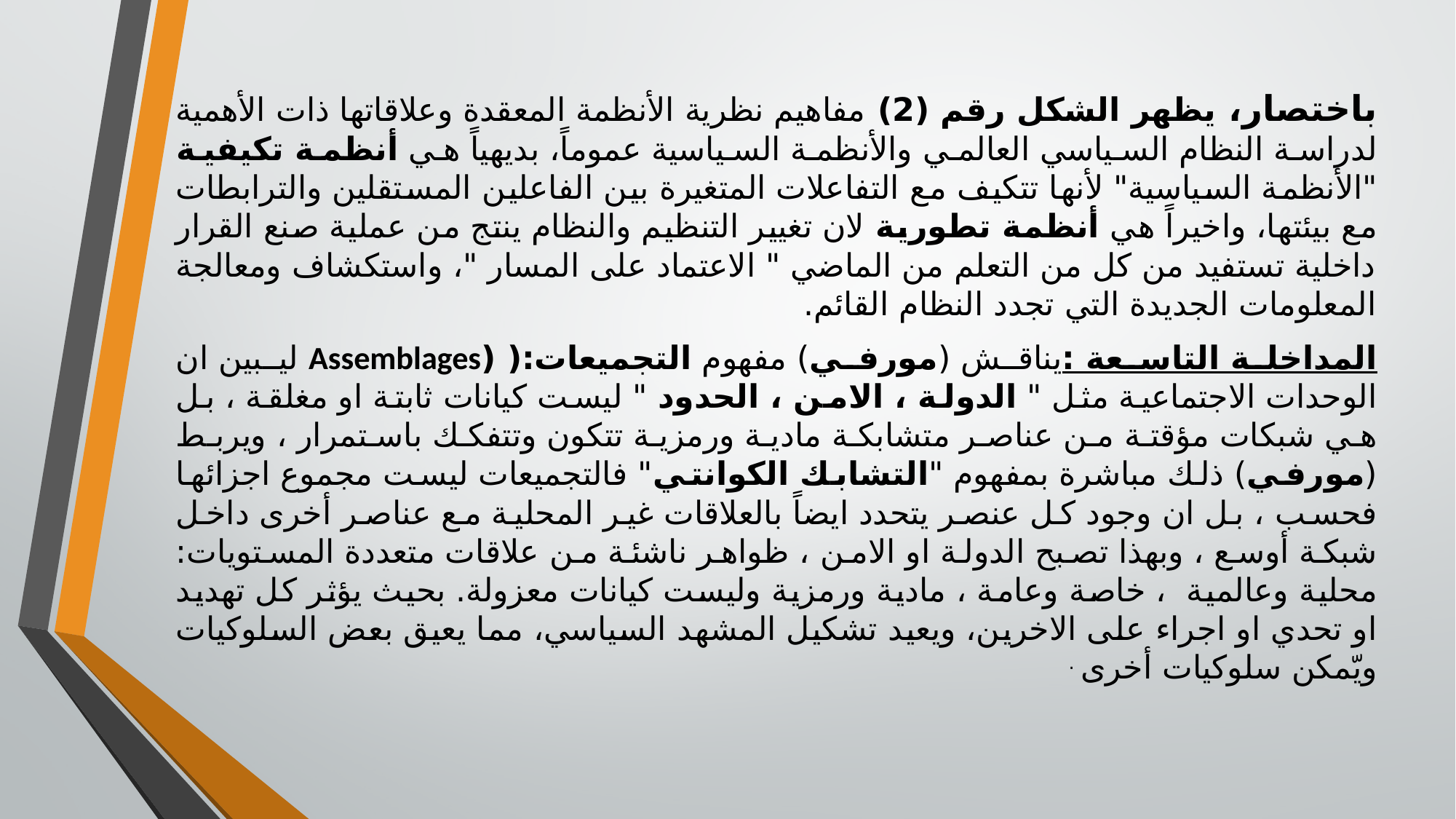

باختصار، يظهر الشكل رقم (2) مفاهيم نظرية الأنظمة المعقدة وعلاقاتها ذات الأهمية لدراسة النظام السياسي العالمي والأنظمة السياسية عموماً، بديهياً هي أنظمة تكيفية "الأنظمة السياسية" لأنها تتكيف مع التفاعلات المتغيرة بين الفاعلين المستقلين والترابطات مع بيئتها، واخيراً هي أنظمة تطورية لان تغيير التنظيم والنظام ينتج من عملية صنع القرار داخلية تستفيد من كل من التعلم من الماضي " الاعتماد على المسار "، واستكشاف ومعالجة المعلومات الجديدة التي تجدد النظام القائم.
المداخلة التاسعة :يناقش (مورفي) مفهوم التجميعات:( (Assemblages ليبين ان الوحدات الاجتماعية مثل " الدولة ، الامن ، الحدود " ليست كيانات ثابتة او مغلقة ، بل هي شبكات مؤقتة من عناصر متشابكة مادية ورمزية تتكون وتتفكك باستمرار ، ويربط (مورفي) ذلك مباشرة بمفهوم "التشابك الكوانتي" فالتجميعات ليست مجموع اجزائها فحسب ، بل ان وجود كل عنصر يتحدد ايضاً بالعلاقات غير المحلية مع عناصر أخرى داخل شبكة أوسع ، وبهذا تصبح الدولة او الامن ، ظواهر ناشئة من علاقات متعددة المستويات: محلية وعالمية  ، خاصة وعامة ، مادية ورمزية وليست كيانات معزولة. بحيث يؤثر كل تهديد او تحدي او اجراء على الاخرين، ويعيد تشكيل المشهد السياسي، مما يعيق بعض السلوكيات ويّمكن سلوكيات أخرى .